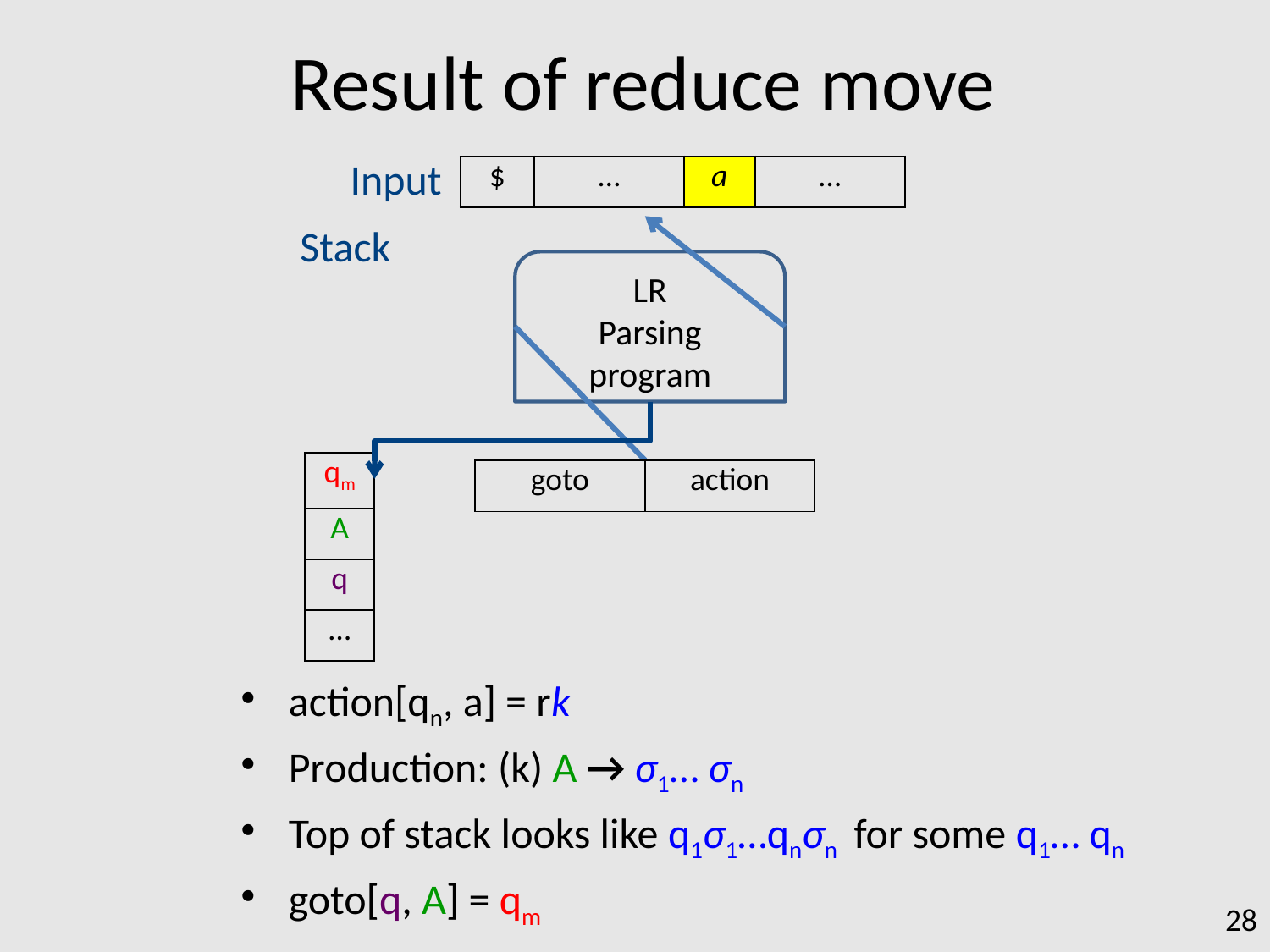

# Result of reduce move
Input
| $ | … | a | … |
| --- | --- | --- | --- |
Stack
LR
Parsing program
| qm |
| --- |
| A |
| q |
| … |
| goto | action |
| --- | --- |
action[qn, a] = rk
Production: (k) A → σ1… σn
Top of stack looks like q1σ1…qnσn   for some q1… qn
goto[q, A] = qm
28